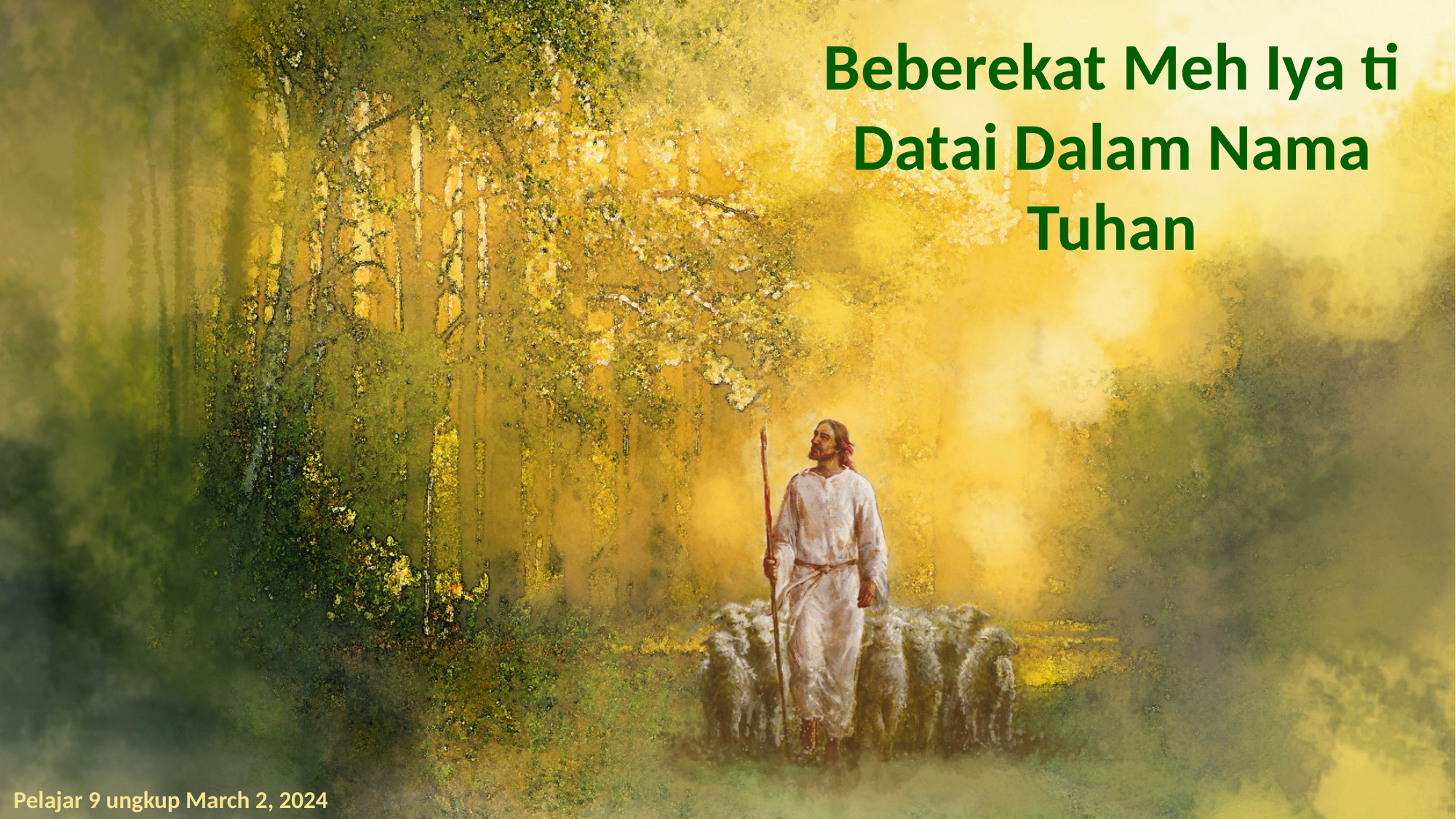

Beberekat Meh Iya ti Datai Dalam Nama Tuhan
Pelajar 9 ungkup March 2, 2024